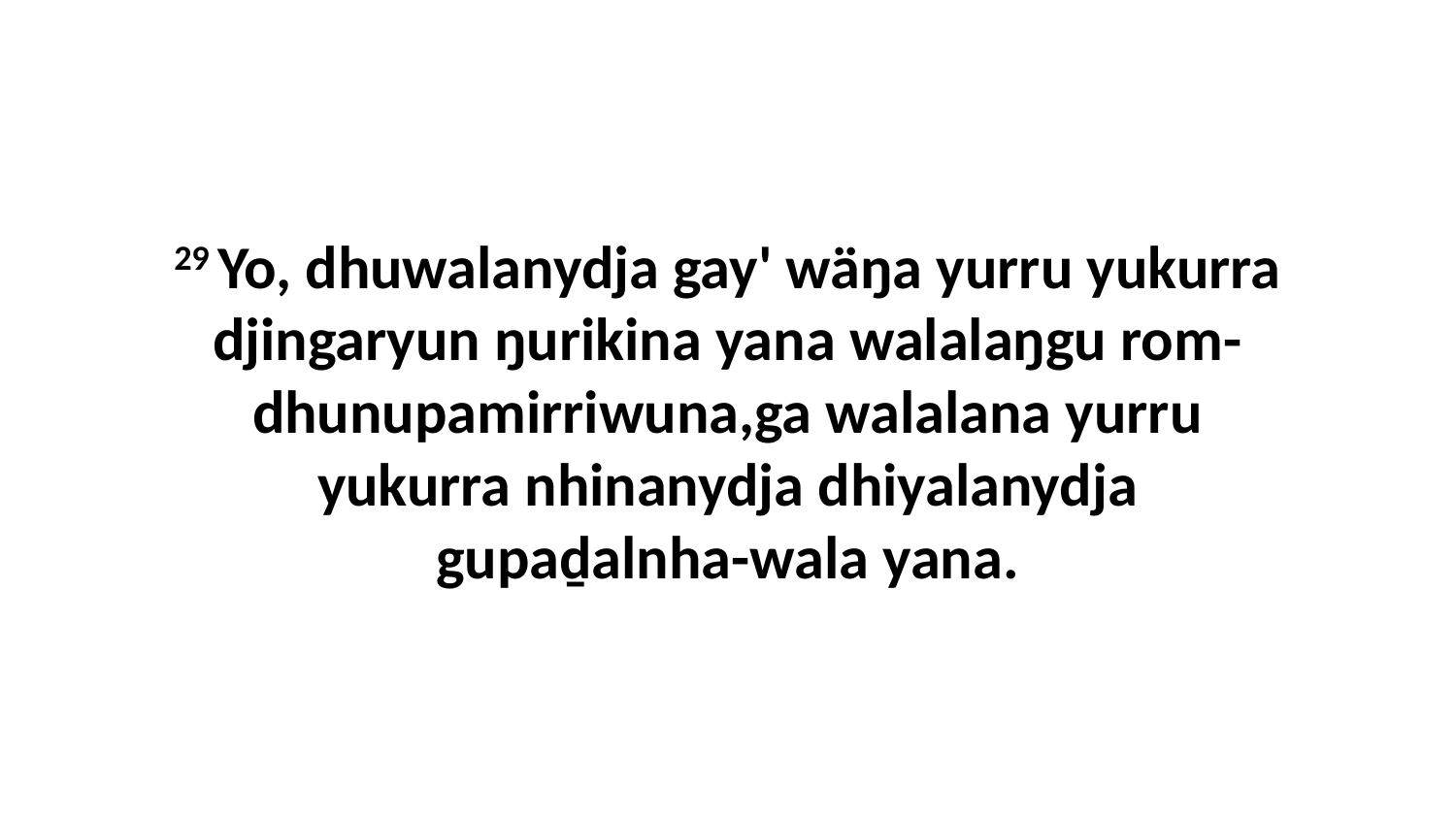

29 Yo, dhuwalanydja gay' wäŋa yurru yukurra djingaryun ŋurikina yana walalaŋgu rom-dhunupamirriwuna,ga walalana yurru yukurra nhinanydja dhiyalanydja gupaḏalnha-wala yana.